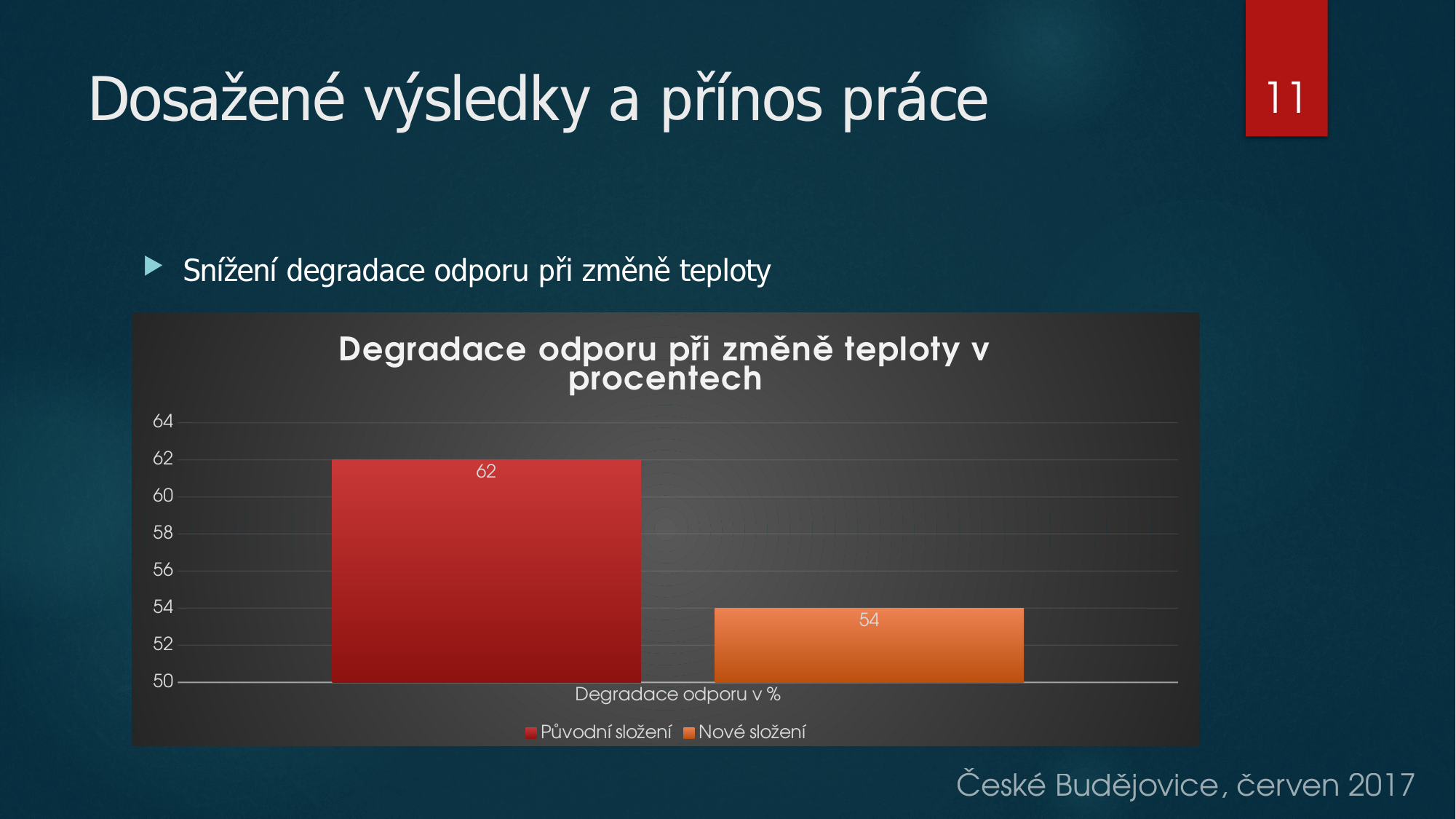

11
# Dosažené výsledky a přínos práce
Snížení degradace odporu při změně teploty

### Chart: Degradace odporu při změně teploty v procentech

| Category | Původní složení | Nové složení |
|---|---|---|
| Degradace odporu v % | 62.0 | 54.0 |
České Budějovice, červen 2017